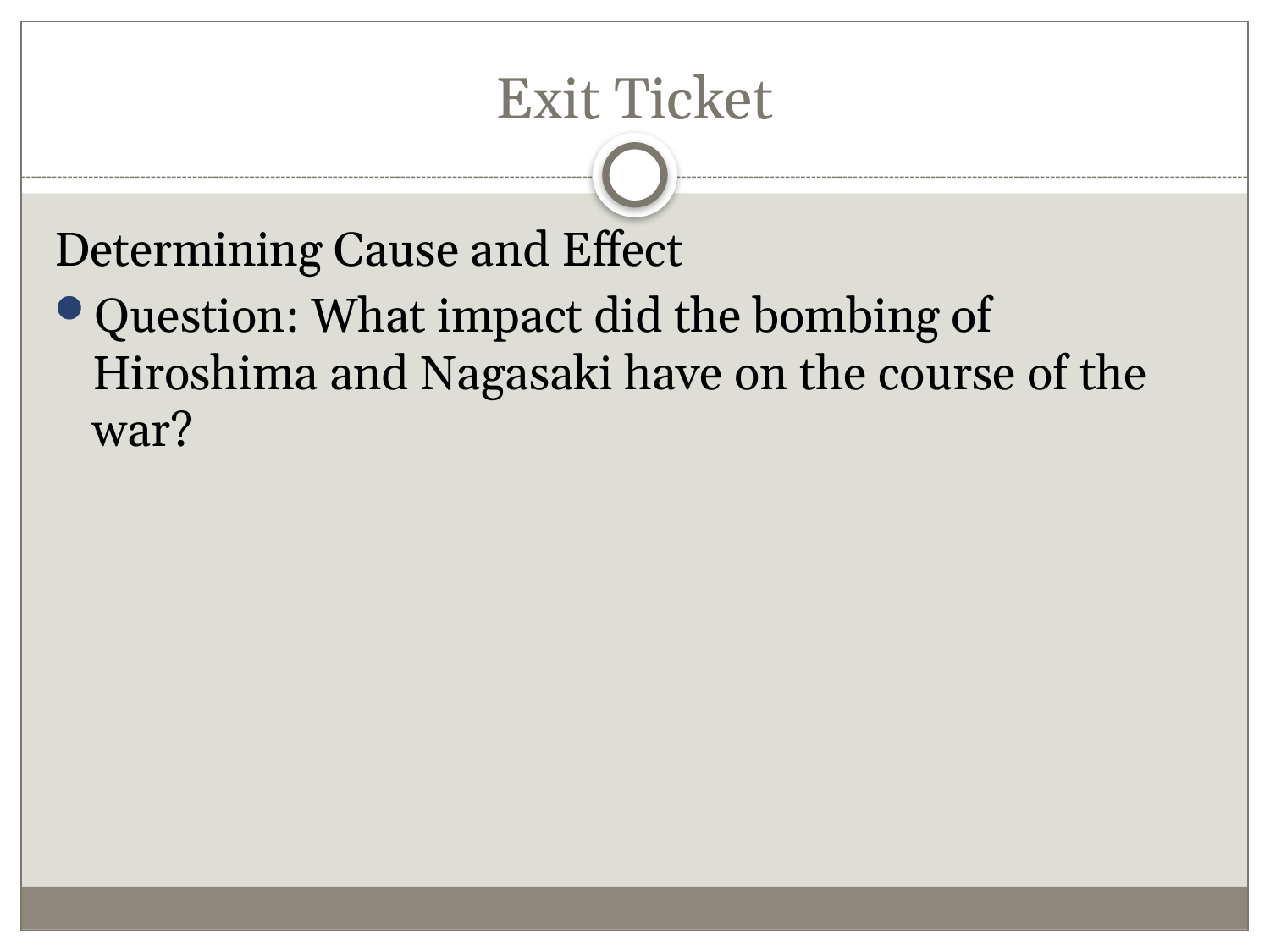

# Exit Ticket
Determining Cause and Effect
Question: What impact did the bombing of Hiroshima and Nagasaki have on the course of the war?